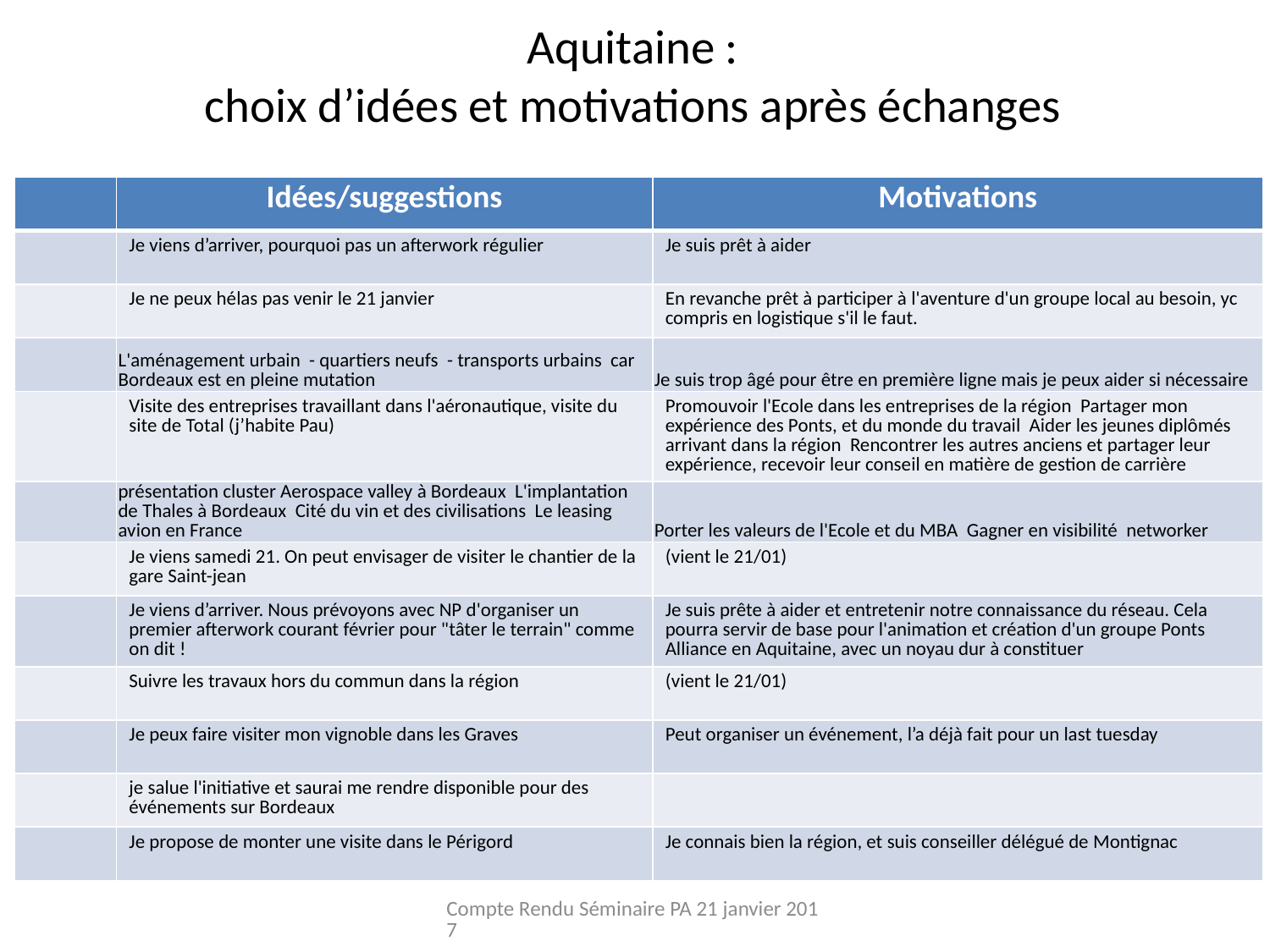

# Aquitaine : choix d’idées et motivations après échanges
|  | Idées/suggestions | Motivations |
| --- | --- | --- |
|  | Je viens d’arriver, pourquoi pas un afterwork régulier | Je suis prêt à aider |
|  | Je ne peux hélas pas venir le 21 janvier | En revanche prêt à participer à l'aventure d'un groupe local au besoin, yc compris en logistique s'il le faut. |
|  | L'aménagement urbain - quartiers neufs - transports urbains car Bordeaux est en pleine mutation | Je suis trop âgé pour être en première ligne mais je peux aider si nécessaire |
|  | Visite des entreprises travaillant dans l'aéronautique, visite du site de Total (j’habite Pau) | Promouvoir l'Ecole dans les entreprises de la région Partager mon expérience des Ponts, et du monde du travail Aider les jeunes diplômés arrivant dans la région Rencontrer les autres anciens et partager leur expérience, recevoir leur conseil en matière de gestion de carrière |
|  | présentation cluster Aerospace valley à Bordeaux L'implantation de Thales à Bordeaux Cité du vin et des civilisations Le leasing avion en France | Porter les valeurs de l'Ecole et du MBA Gagner en visibilité networker |
|  | Je viens samedi 21. On peut envisager de visiter le chantier de la gare Saint-jean | (vient le 21/01) |
|  | Je viens d’arriver. Nous prévoyons avec NP d'organiser un premier afterwork courant février pour "tâter le terrain" comme on dit ! | Je suis prête à aider et entretenir notre connaissance du réseau. Cela pourra servir de base pour l'animation et création d'un groupe Ponts Alliance en Aquitaine, avec un noyau dur à constituer |
|  | Suivre les travaux hors du commun dans la région | (vient le 21/01) |
|  | Je peux faire visiter mon vignoble dans les Graves | Peut organiser un événement, l’a déjà fait pour un last tuesday |
|  | je salue l'initiative et saurai me rendre disponible pour des événements sur Bordeaux |  |
|  | Je propose de monter une visite dans le Périgord | Je connais bien la région, et suis conseiller délégué de Montignac |
Compte Rendu Séminaire PA 21 janvier 2017